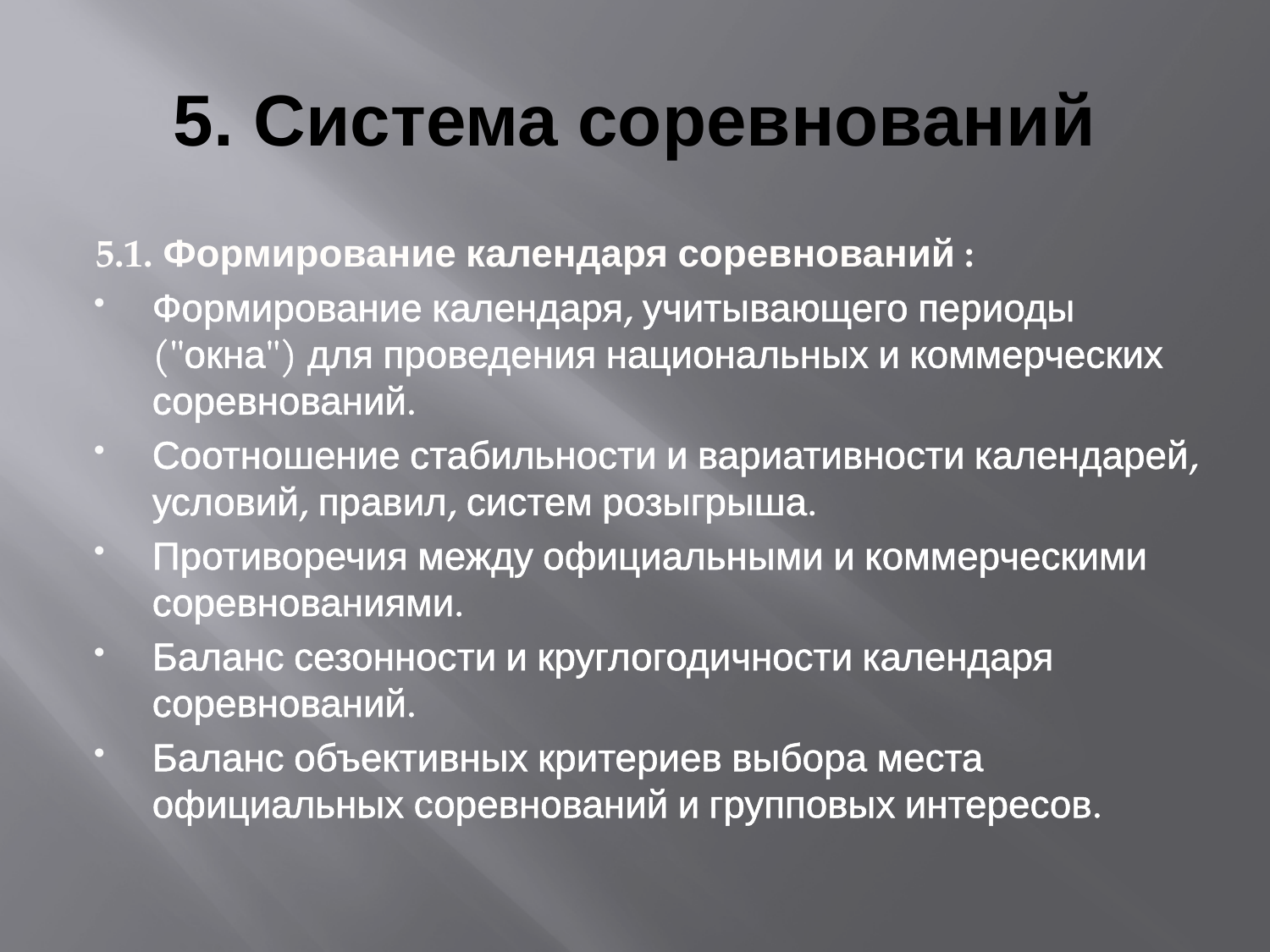

# 5. Система соревнований
5.1. Формирование календаря соревнований :
Формирование календаря, учитывающего периоды ("окна") для проведения национальных и коммерческих соревнований.
Соотношение стабильности и вариативности календарей, условий, правил, систем розыгрыша.
Противоречия между официальными и коммерческими соревнованиями.
Баланс сезонности и круглогодичности календаря соревнований.
Баланс объективных критериев выбора места официальных соревнований и групповых интересов.